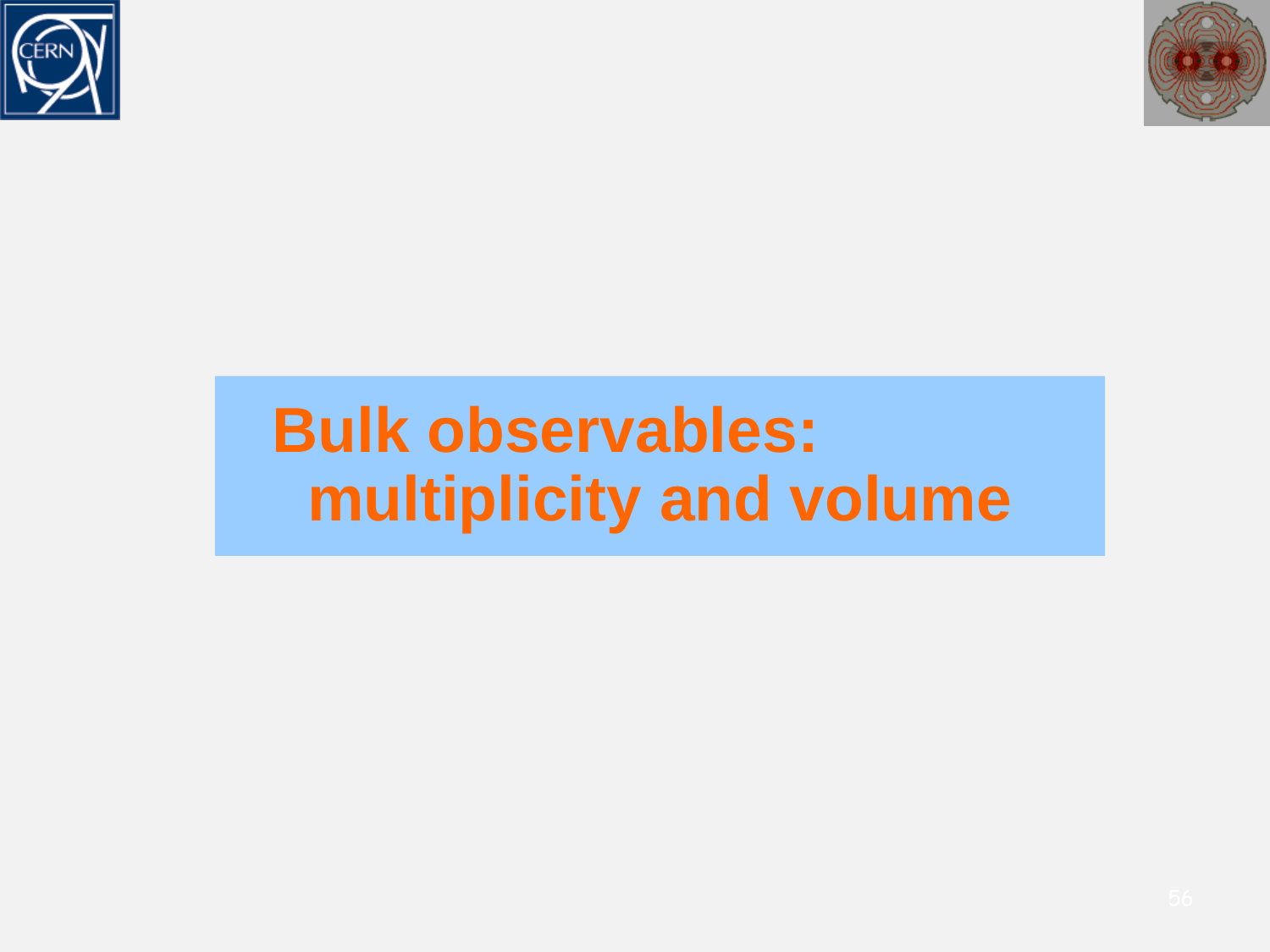

# Bulk observables:              multiplicity and volume
56